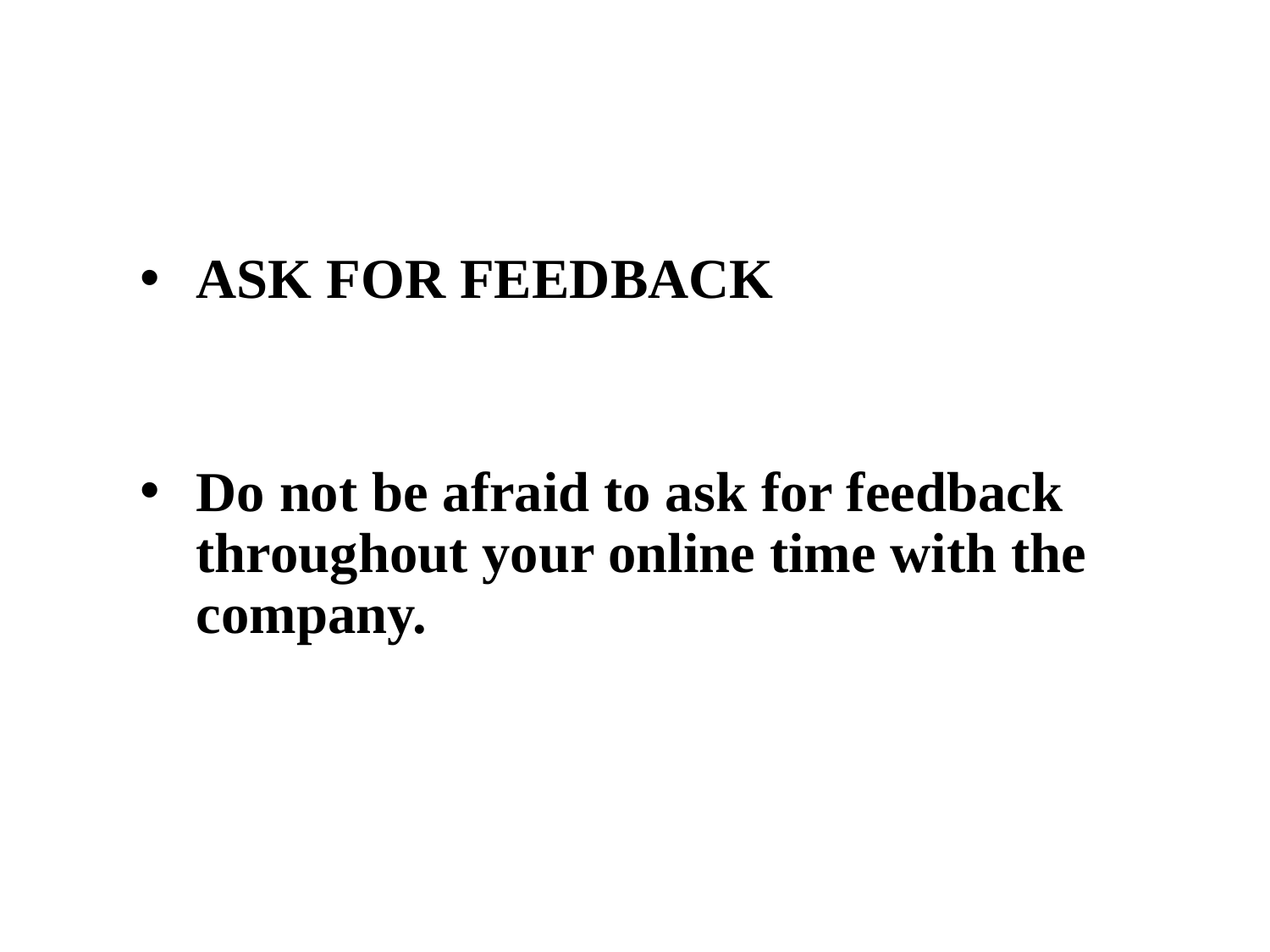

ASK FOR FEEDBACK

Do not be afraid to ask for feedback throughout your online time with the company.